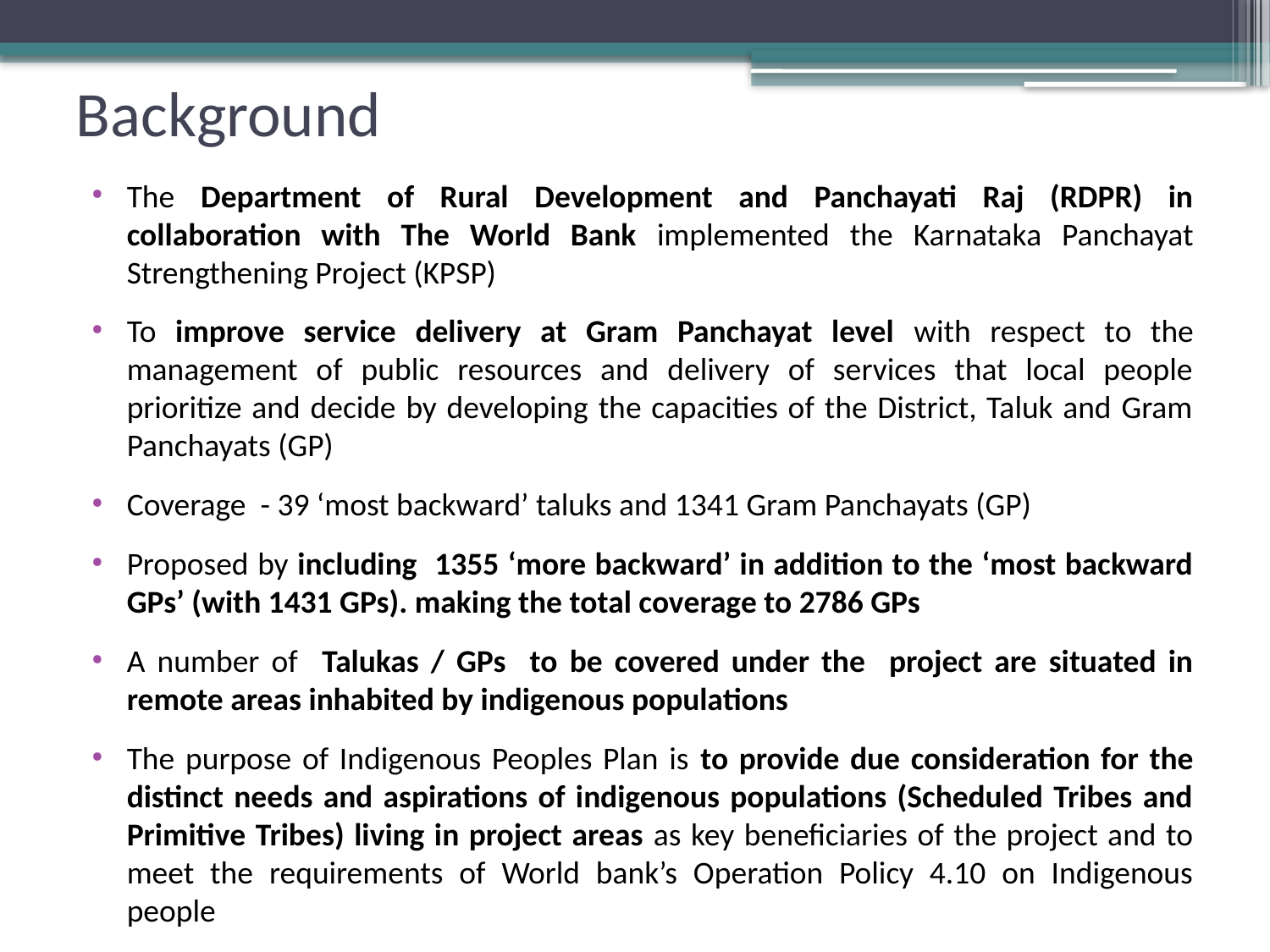

# Background
The Department of Rural Development and Panchayati Raj (RDPR) in collaboration with The World Bank implemented the Karnataka Panchayat Strengthening Project (KPSP)
To improve service delivery at Gram Panchayat level with respect to the management of public resources and delivery of services that local people prioritize and decide by developing the capacities of the District, Taluk and Gram Panchayats (GP)
Coverage  - 39 ‘most backward’ taluks and 1341 Gram Panchayats (GP)
Proposed by including  1355 ‘more backward’ in addition to the ‘most backward GPs’ (with 1431 GPs). making the total coverage to 2786 GPs
A number of  Talukas / GPs  to be covered under the  project are situated in remote areas inhabited by indigenous populations
The purpose of Indigenous Peoples Plan is to provide due consideration for the distinct needs and aspirations of indigenous populations (Scheduled Tribes and Primitive Tribes) living in project areas as key beneficiaries of the project and to meet the requirements of World bank’s Operation Policy 4.10 on Indigenous people